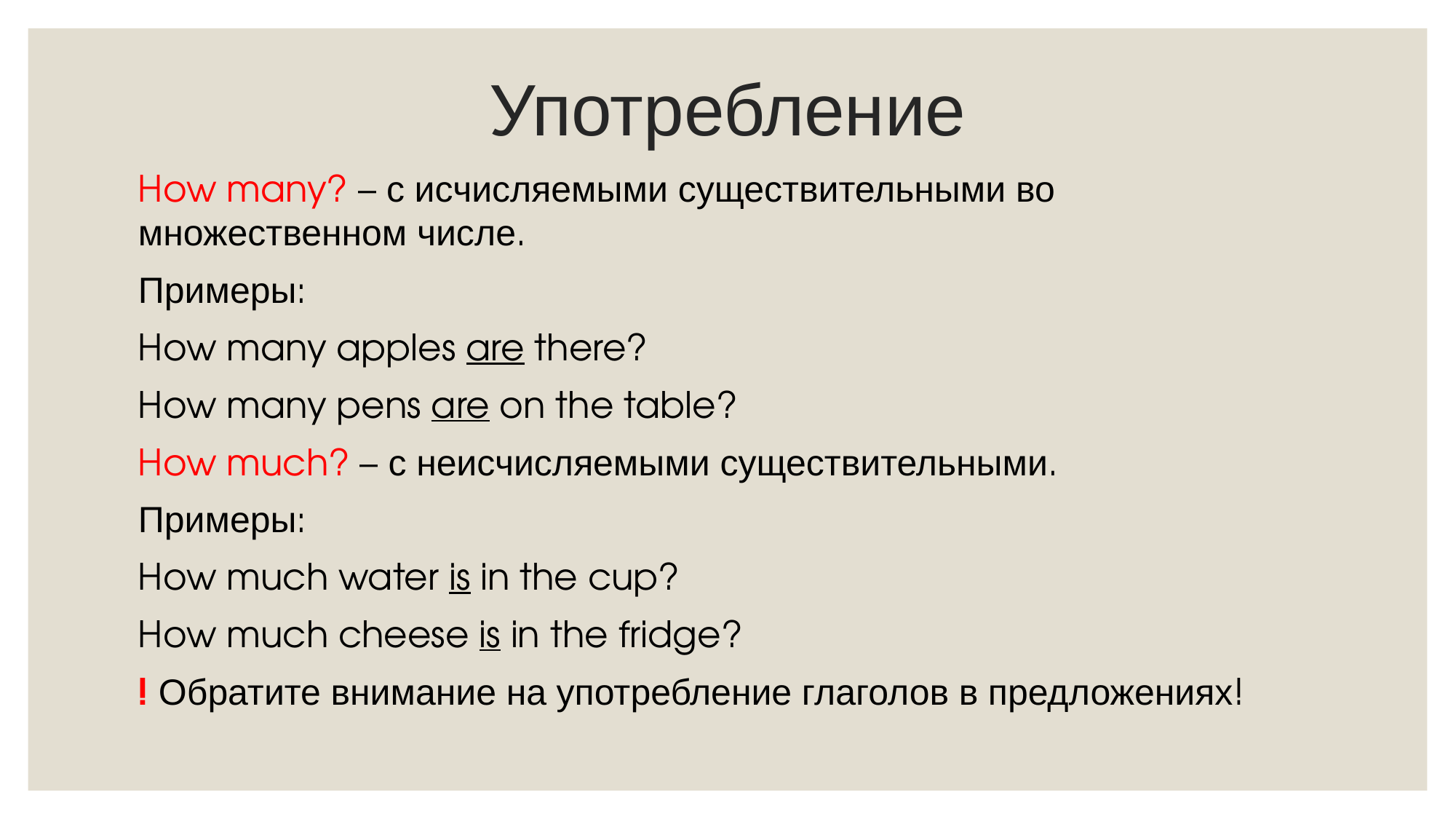

# Употребление
How many? – с исчисляемыми существительными во множественном числе.
Примеры:
How many apples are there?
How many pens are on the table?
How much? – с неисчисляемыми существительными.
Примеры:
How much water is in the cup?
How much cheese is in the fridge?
! Обратите внимание на употребление глаголов в предложениях!